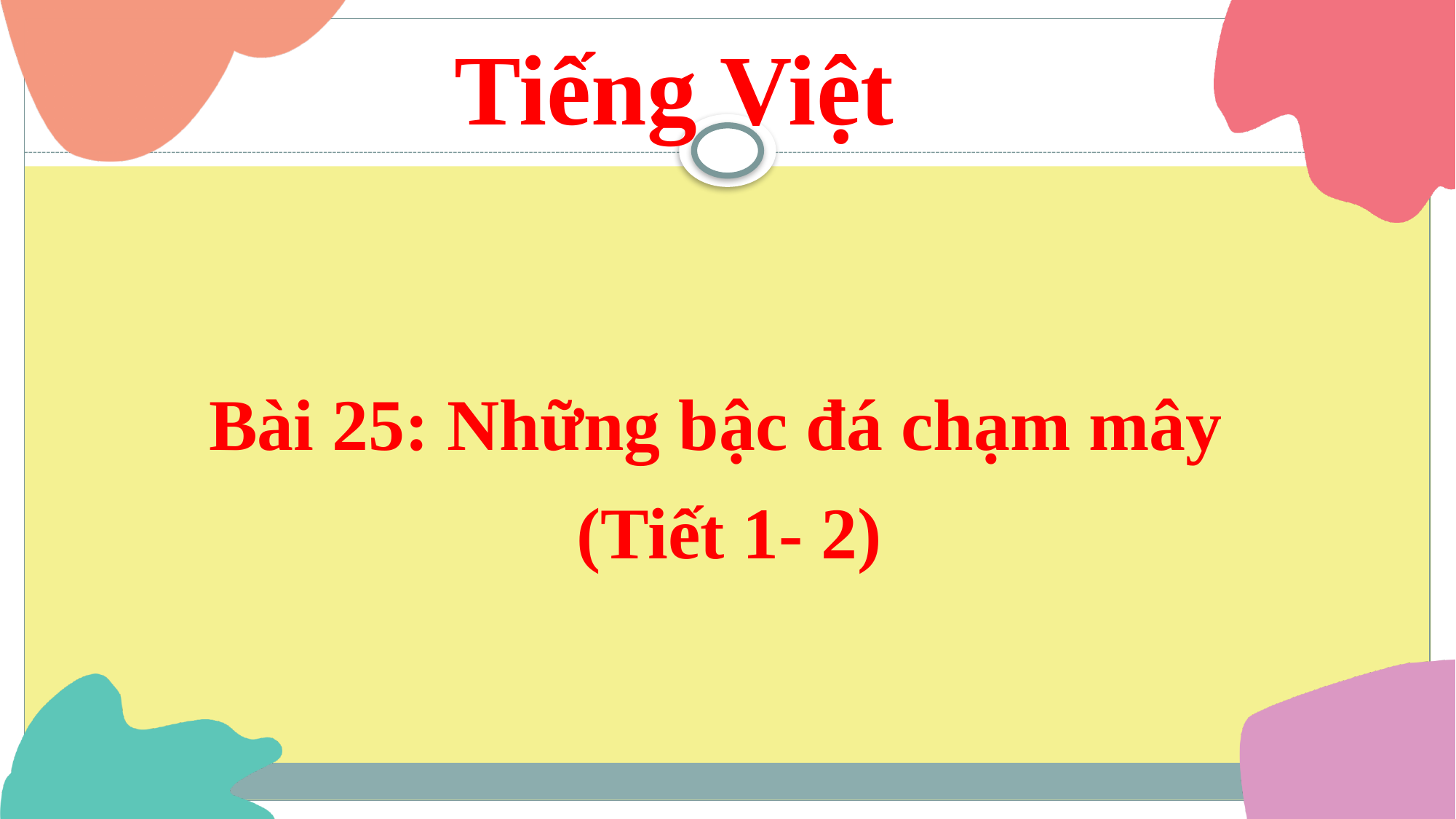

Tiếng Việt
Bài 25: Những bậc đá chạm mây
   (Tiết 1- 2)